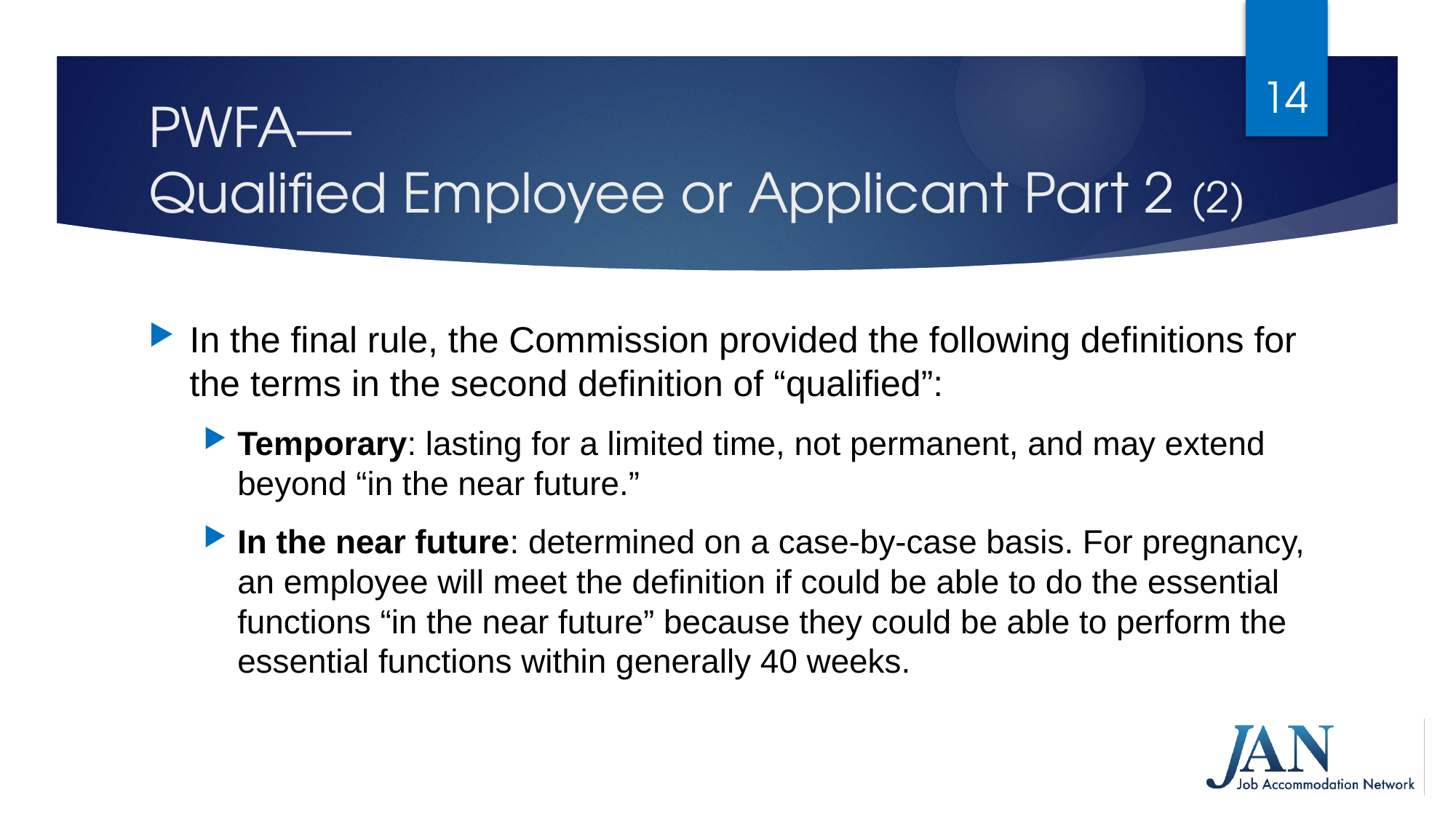

14
# PWFA— Qualified Employee or Applicant Part 2 (2)
In the final rule, the Commission provided the following definitions for the terms in the second definition of “qualified”:
Temporary: lasting for a limited time, not permanent, and may extend beyond “in the near future.”
In the near future: determined on a case-by-case basis. For pregnancy, an employee will meet the definition if could be able to do the essential functions “in the near future” because they could be able to perform the essential functions within generally 40 weeks.